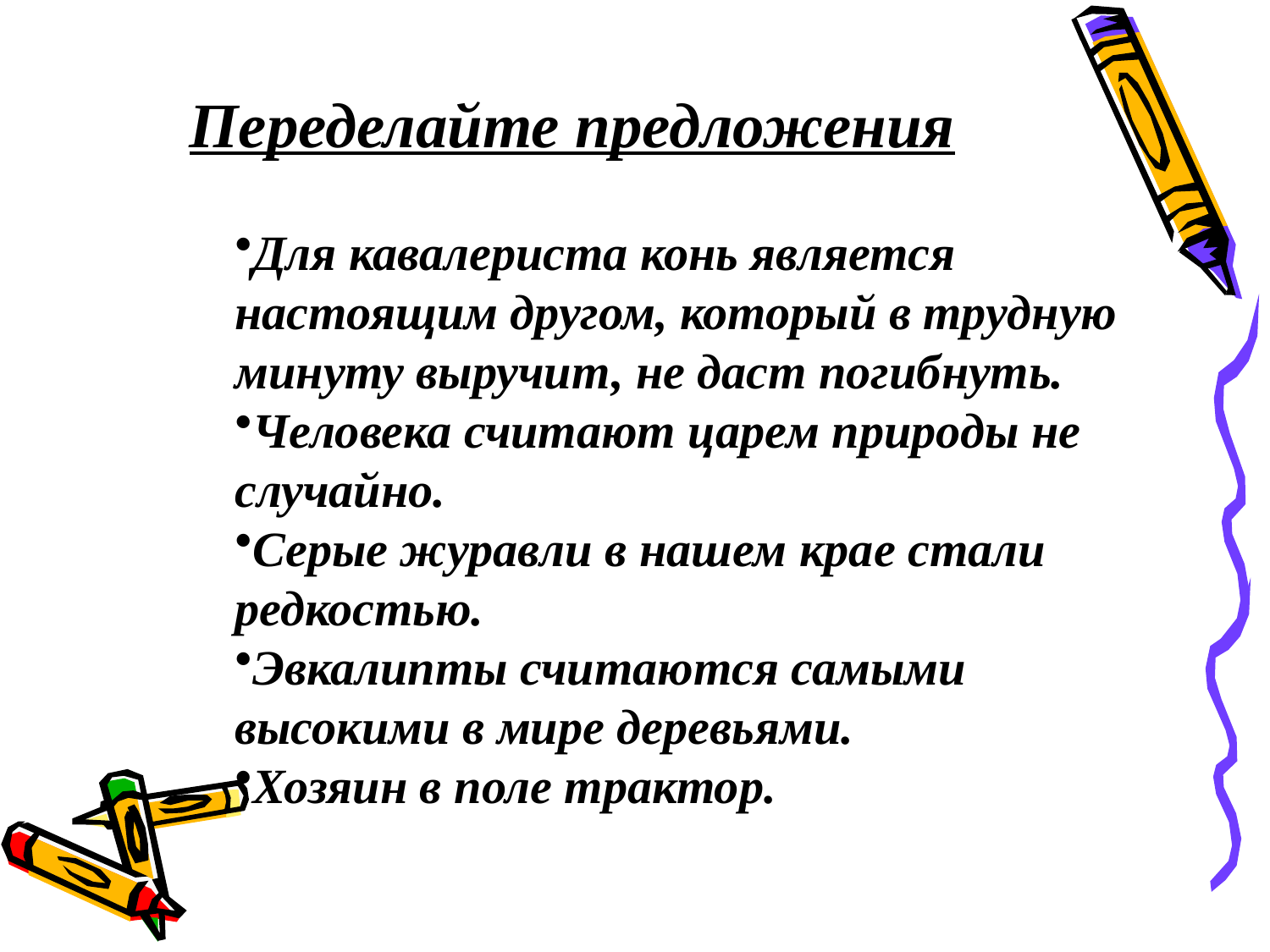

# Переделайте предложения
Для кавалериста конь является настоящим другом, который в трудную минуту выручит, не даст погибнуть.
Человека считают царем природы не случайно.
Серые журавли в нашем крае стали редкостью.
Эвкалипты считаются самыми высокими в мире деревьями.
Хозяин в поле трактор.